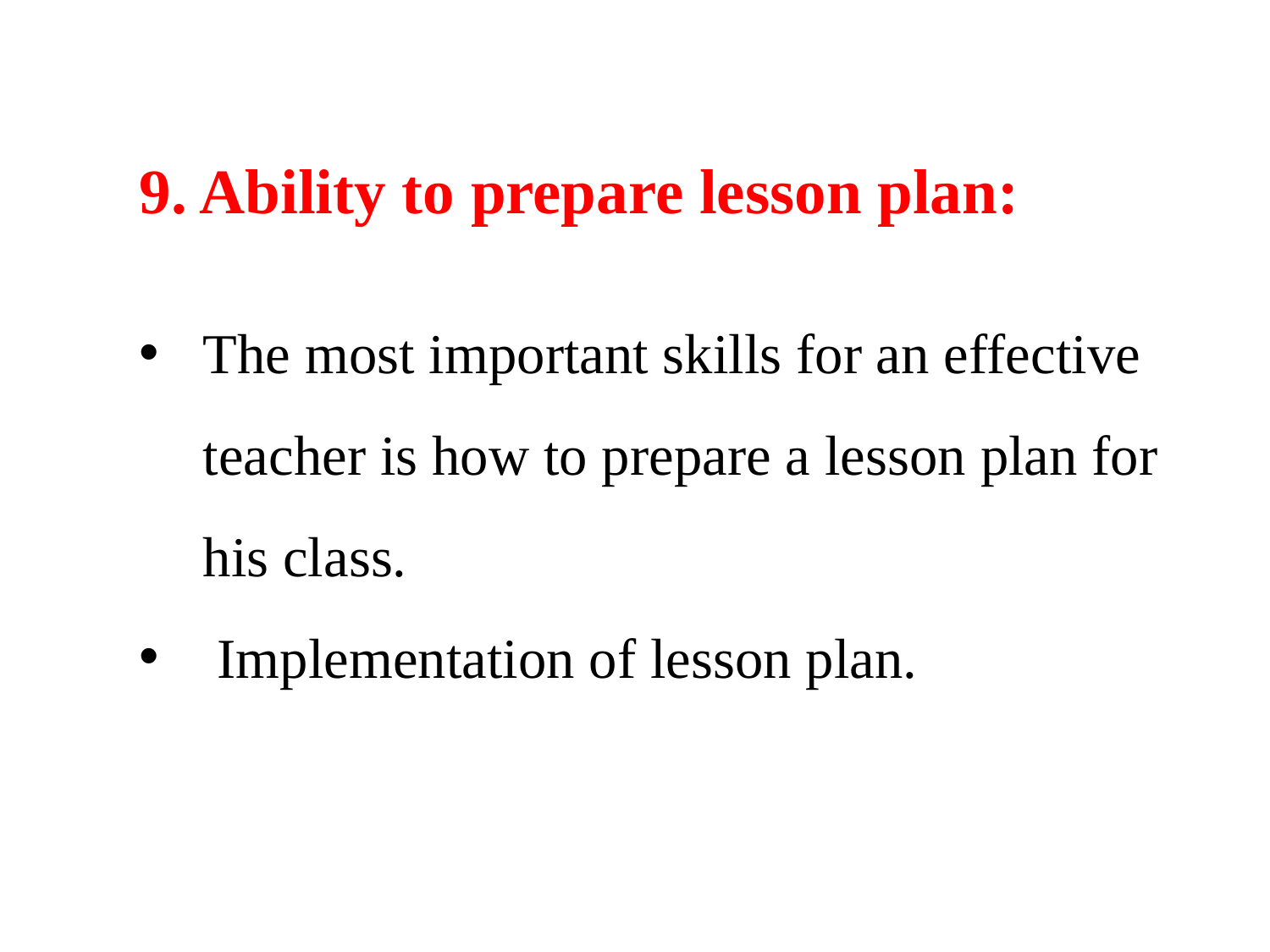

9. Ability to prepare lesson plan:

The most important skills for an effective teacher is how to prepare a lesson plan for his class.
 Implementation of lesson plan.